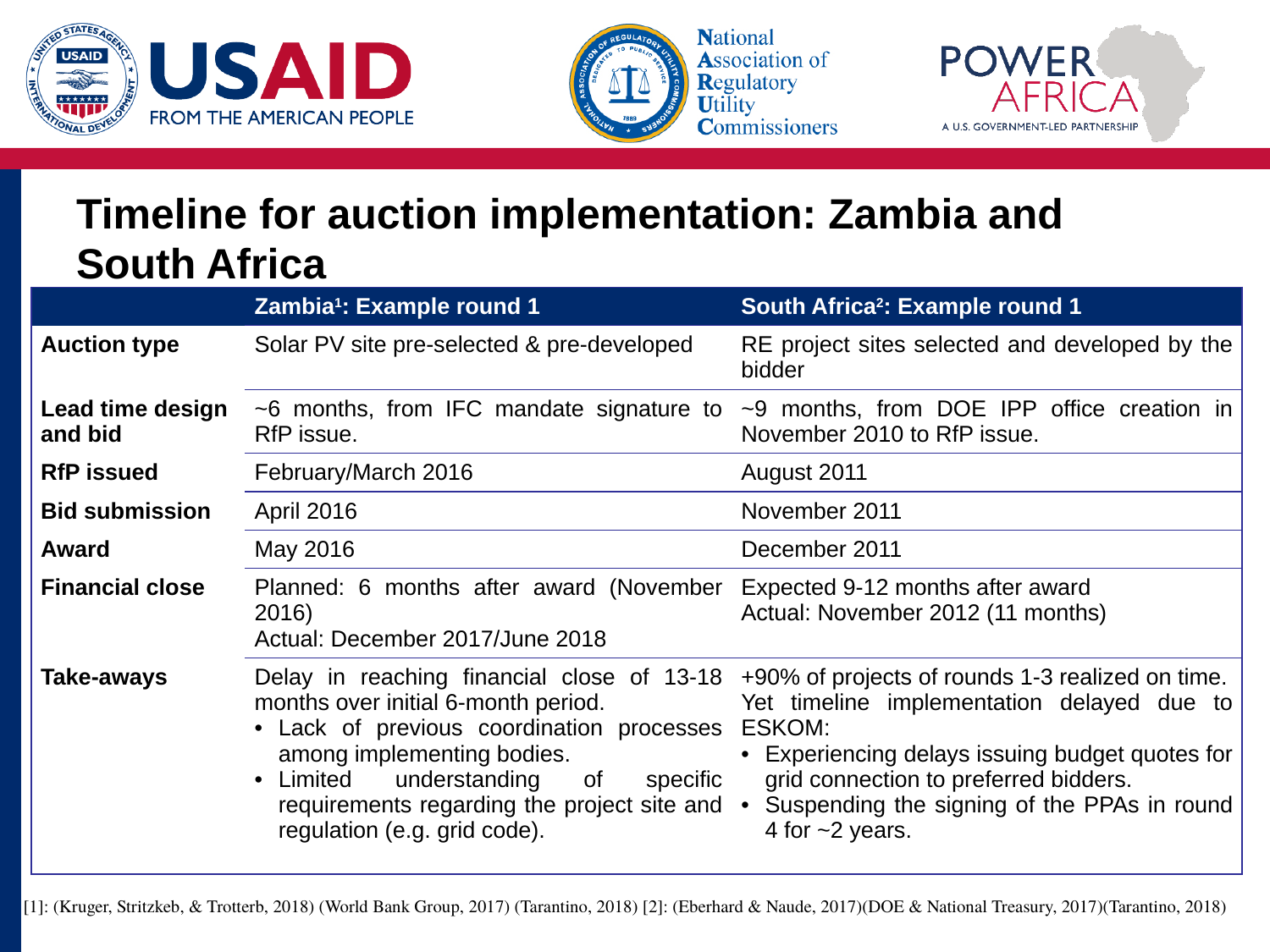

# Timeline for auction implementation: Zambia and South Africa
|  | Zambia1: Example round 1 | South Africa2: Example round 1 |
| --- | --- | --- |
| Auction type | Solar PV site pre-selected & pre-developed | RE project sites selected and developed by the bidder |
| Lead time design and bid | ~6 months, from IFC mandate signature to RfP issue. | ~9 months, from DOE IPP office creation in November 2010 to RfP issue. |
| RfP issued | February/March 2016 | August 2011 |
| Bid submission | April 2016 | November 2011 |
| Award | May 2016 | December 2011 |
| Financial close | Planned: 6 months after award (November 2016) Actual: December 2017/June 2018 | Expected 9-12 months after award Actual: November 2012 (11 months) |
| Take-aways | Delay in reaching financial close of 13-18 months over initial 6-month period. Lack of previous coordination processes among implementing bodies. Limited understanding of specific requirements regarding the project site and regulation (e.g. grid code). | +90% of projects of rounds 1-3 realized on time. Yet timeline implementation delayed due to ESKOM: Experiencing delays issuing budget quotes for grid connection to preferred bidders. Suspending the signing of the PPAs in round 4 for ~2 years. |
[1]: (Kruger, Stritzkeb, & Trotterb, 2018) (World Bank Group, 2017) (Tarantino, 2018) [2]: (Eberhard & Naude, 2017)(DOE & National Treasury, 2017)(Tarantino, 2018)